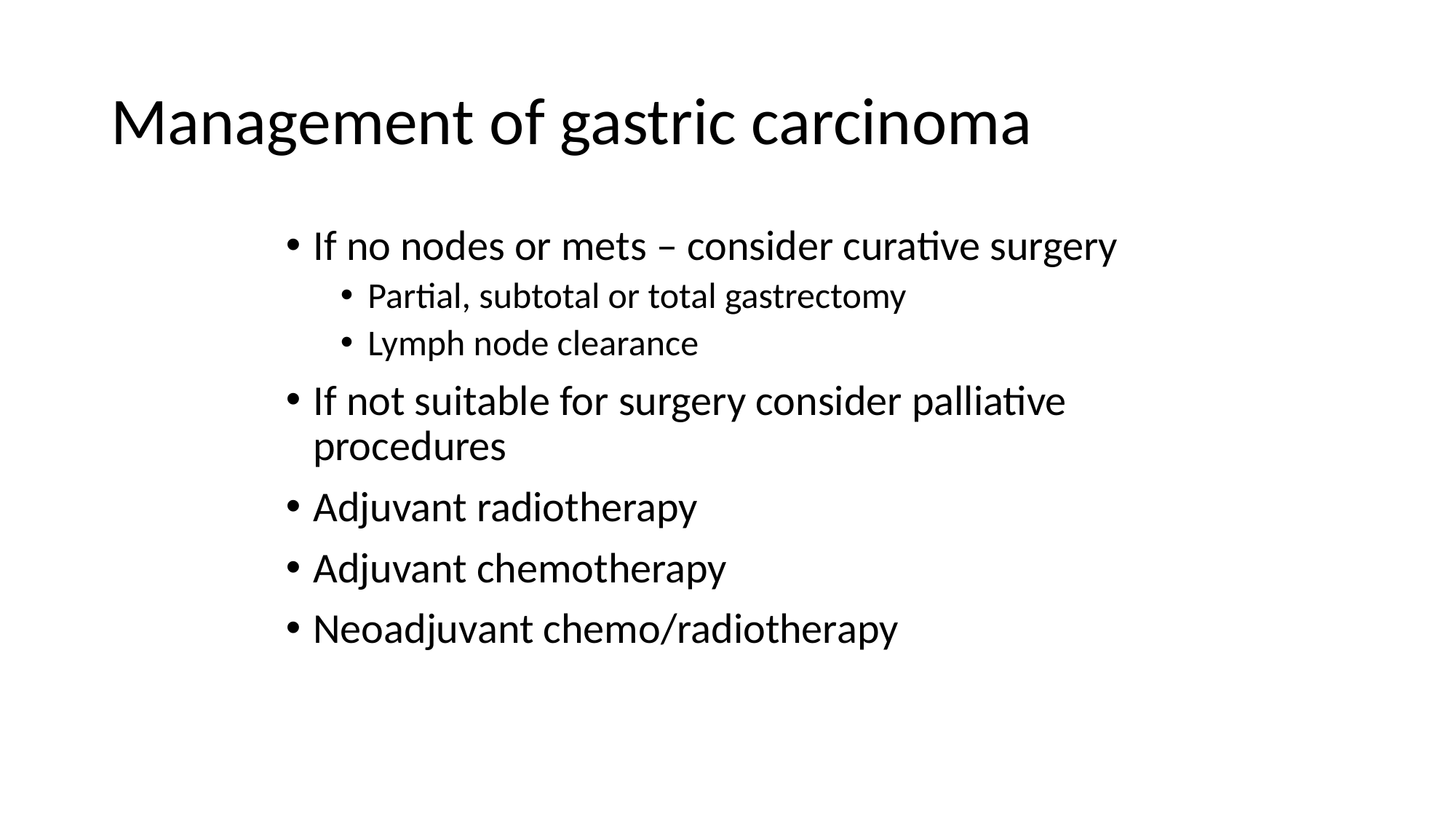

# Management of gastric carcinoma
If no nodes or mets – consider curative surgery
Partial, subtotal or total gastrectomy
Lymph node clearance
If not suitable for surgery consider palliative procedures
Adjuvant radiotherapy
Adjuvant chemotherapy
Neoadjuvant chemo/radiotherapy